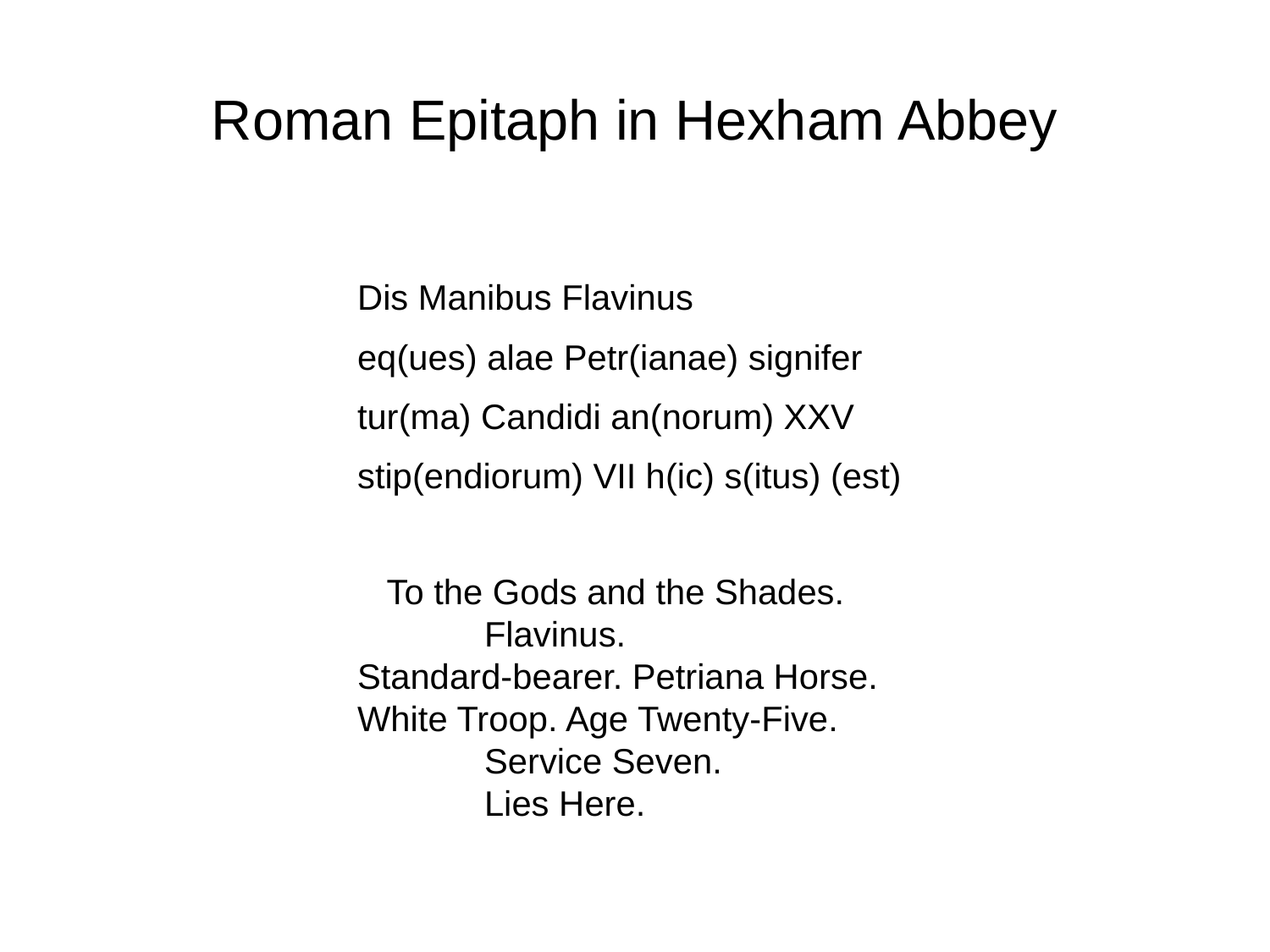

# Roman Epitaph in Hexham Abbey
Dis Manibus Flavinus
eq(ues) alae Petr(ianae) signifer
tur(ma) Candidi an(norum) XXV
stip(endiorum) VII h(ic) s(itus) (est)

   To the Gods and the Shades.
	Flavinus.
Standard-bearer. Petriana Horse.
White Troop. Age Twenty-Five.
	Service Seven.
	Lies Here.